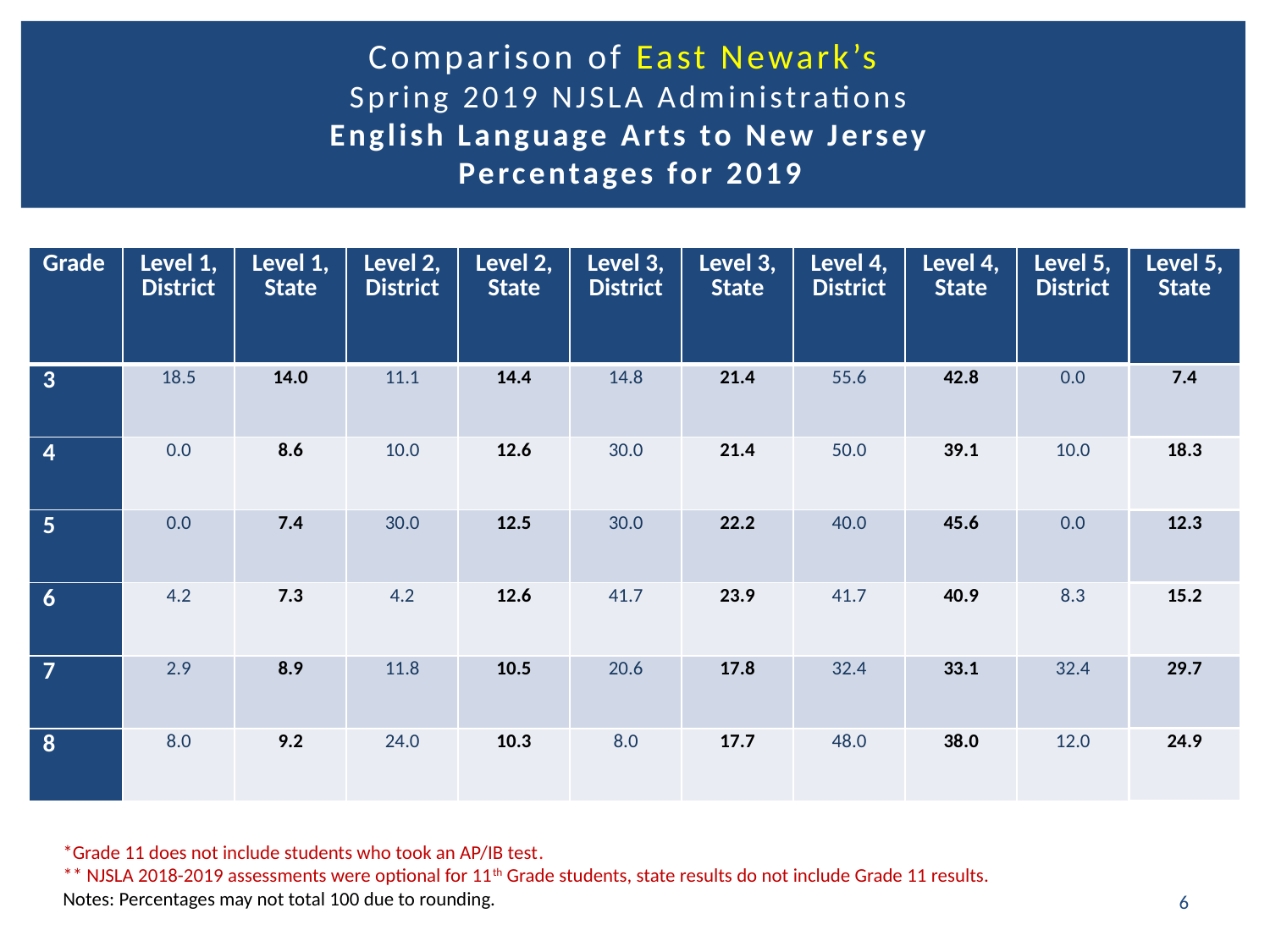

# Comparison of East Newark’s Spring 2019 NJSLA Administrations English Language Arts to New Jersey Percentages for 2019
| Grade | Level 1, District | Level 1, State | Level 2, District | Level 2, State | Level 3, District | Level 3, State | Level 4, District | Level 4, State | Level 5, District | Level 5, State |
| --- | --- | --- | --- | --- | --- | --- | --- | --- | --- | --- |
| 3 | 18.5 | 14.0 | 11.1 | 14.4 | 14.8 | 21.4 | 55.6 | 42.8 | 0.0 | 7.4 |
| 4 | 0.0 | 8.6 | 10.0 | 12.6 | 30.0 | 21.4 | 50.0 | 39.1 | 10.0 | 18.3 |
| 5 | 0.0 | 7.4 | 30.0 | 12.5 | 30.0 | 22.2 | 40.0 | 45.6 | 0.0 | 12.3 |
| 6 | 4.2 | 7.3 | 4.2 | 12.6 | 41.7 | 23.9 | 41.7 | 40.9 | 8.3 | 15.2 |
| 7 | 2.9 | 8.9 | 11.8 | 10.5 | 20.6 | 17.8 | 32.4 | 33.1 | 32.4 | 29.7 |
| 8 | 8.0 | 9.2 | 24.0 | 10.3 | 8.0 | 17.7 | 48.0 | 38.0 | 12.0 | 24.9 |
*Grade 11 does not include students who took an AP/IB test.
** NJSLA 2018-2019 assessments were optional for 11th Grade students, state results do not include Grade 11 results.
Notes: Percentages may not total 100 due to rounding.
6